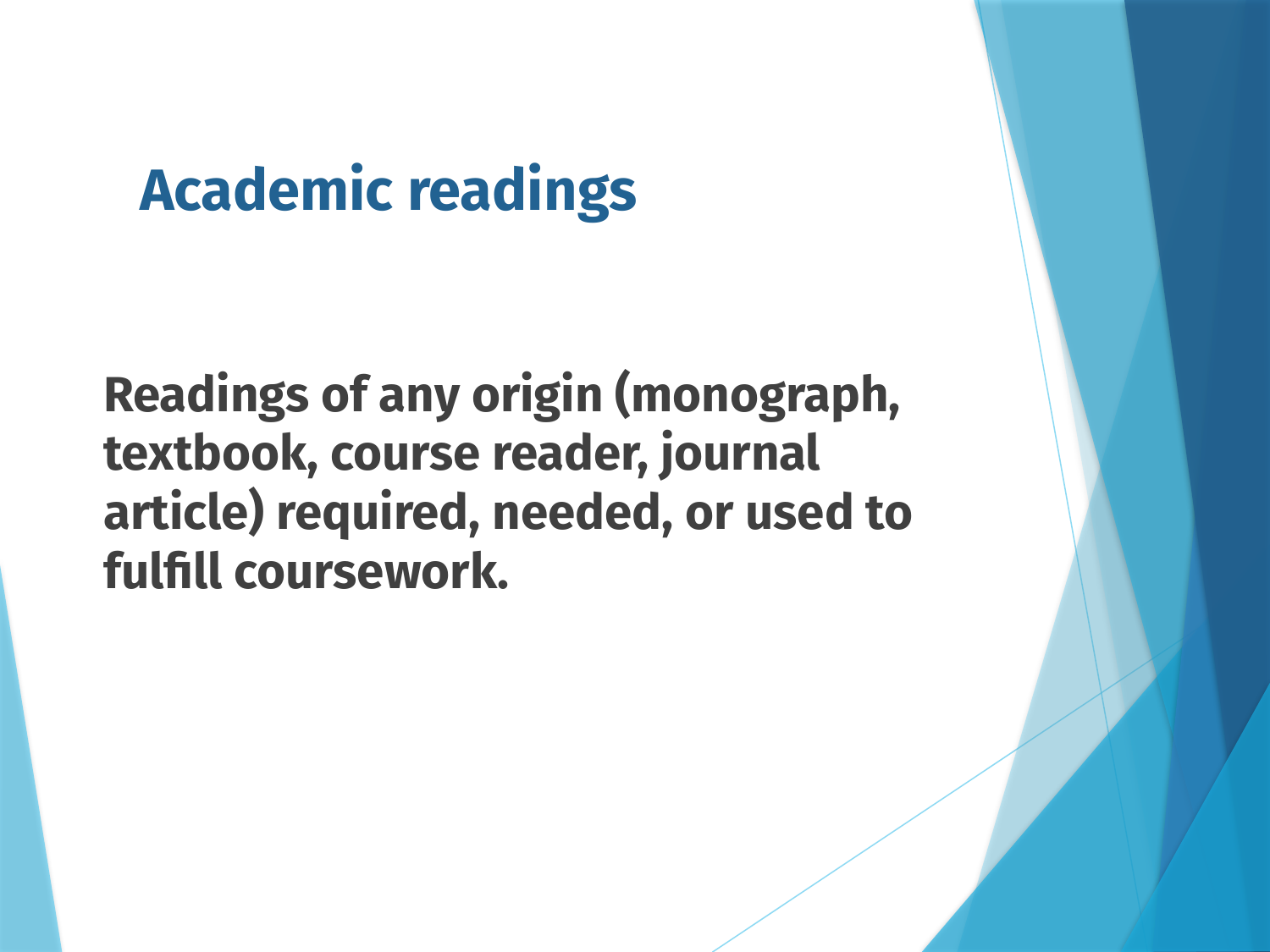

# Academic readings

Readings of any origin (monograph, textbook, course reader, journal article) required, needed, or used to fulfill coursework.